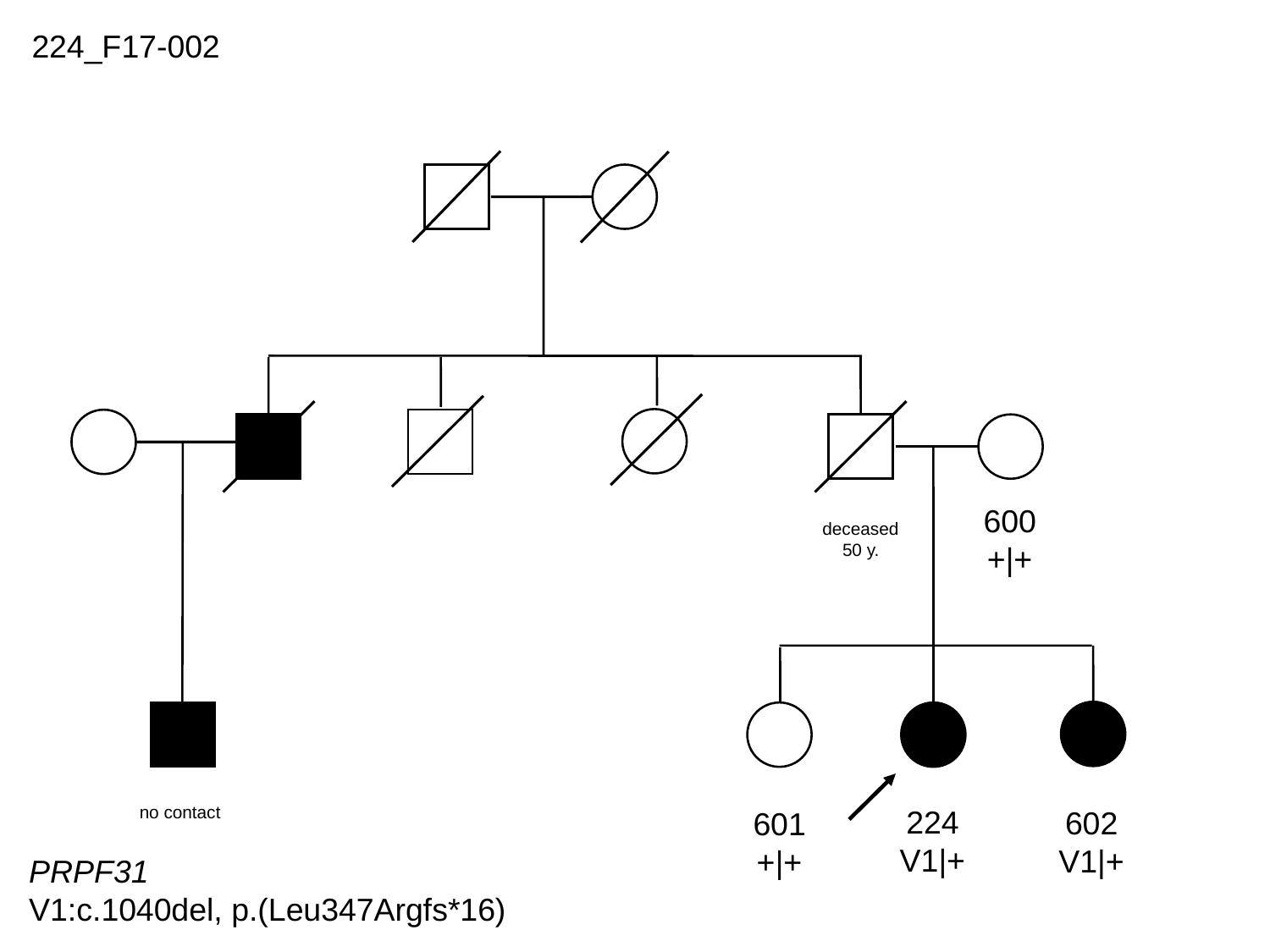

224_F17-002

600
+|+
deceased
50 y.

no contact
224
V1|+
602
V1|+
601
+|+
PRPF31
V1:c.1040del, p.(Leu347Argfs*16)